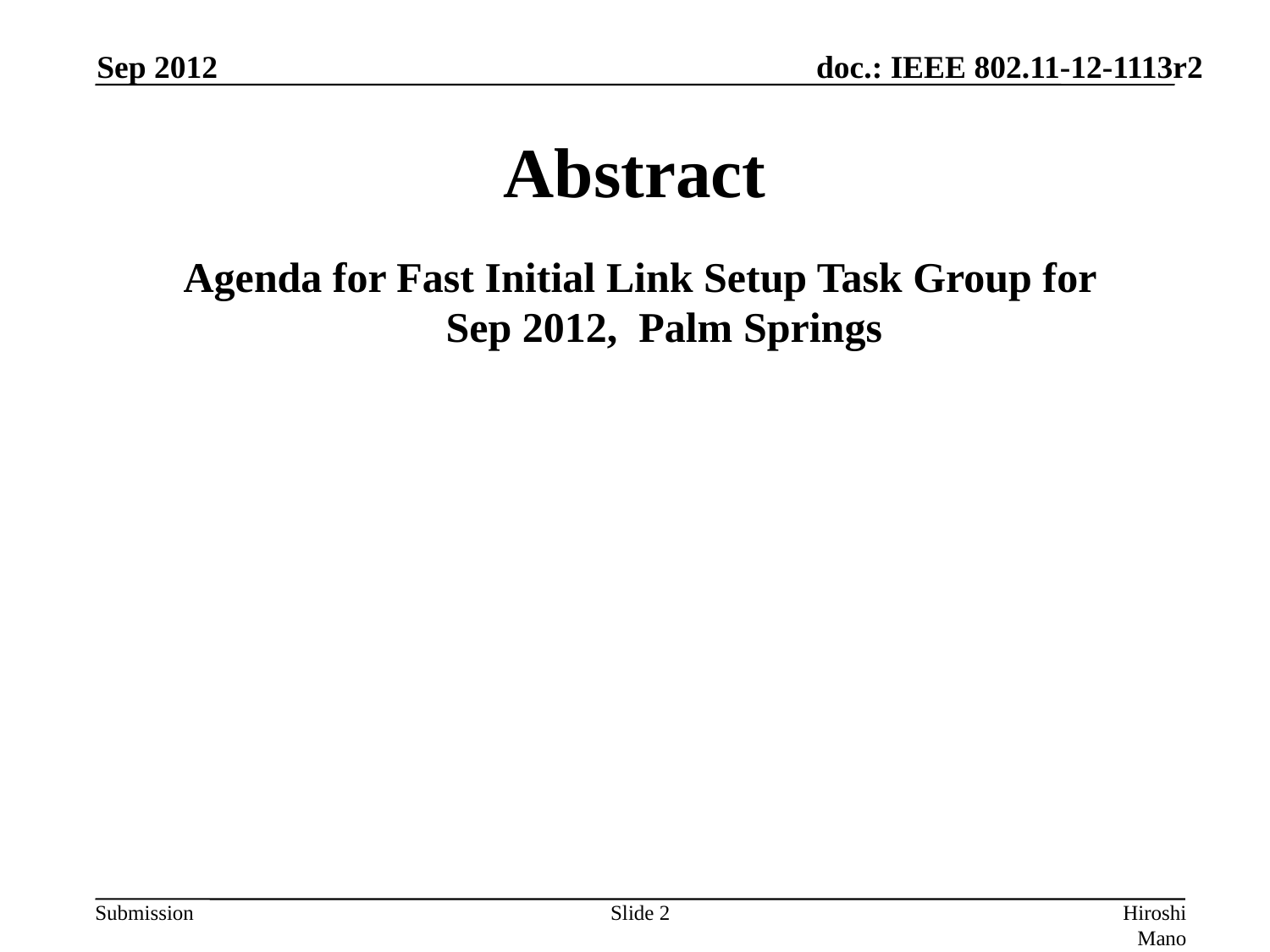

Sep 2012
# Abstract
Agenda for Fast Initial Link Setup Task Group for
Sep 2012,  Palm Springs
Slide 2
Hiroshi Mano (ATRD, Root, Lab)